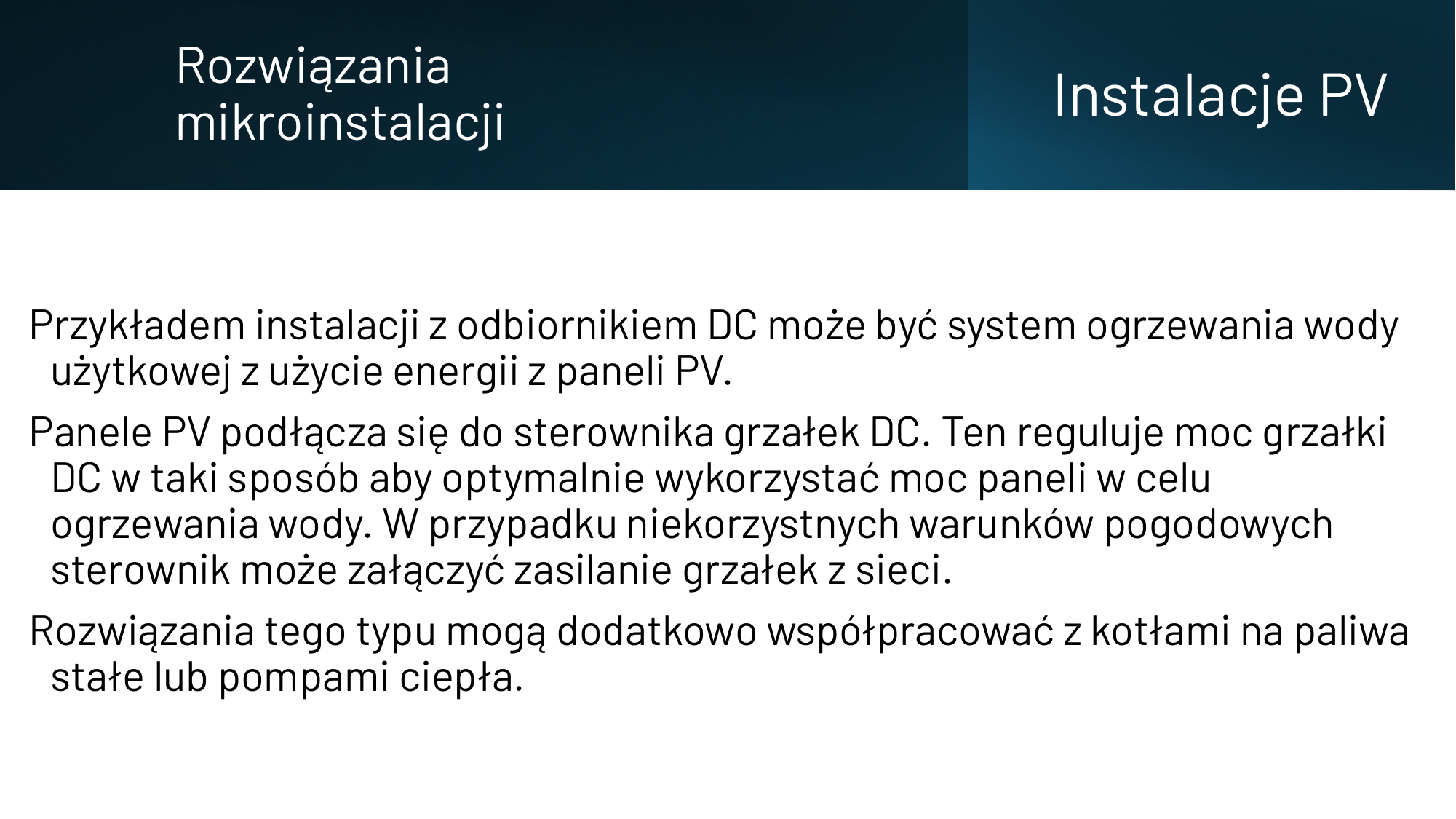

Rozwiązania mikroinstalacji
# Instalacje PV
Przykładem instalacji z odbiornikiem DC może być system ogrzewania wody użytkowej z użycie energii z paneli PV.
Panele PV podłącza się do sterownika grzałek DC. Ten reguluje moc grzałki DC w taki sposób aby optymalnie wykorzystać moc paneli w celu ogrzewania wody. W przypadku niekorzystnych warunków pogodowych sterownik może załączyć zasilanie grzałek z sieci.
Rozwiązania tego typu mogą dodatkowo współpracować z kotłami na paliwa stałe lub pompami ciepła.